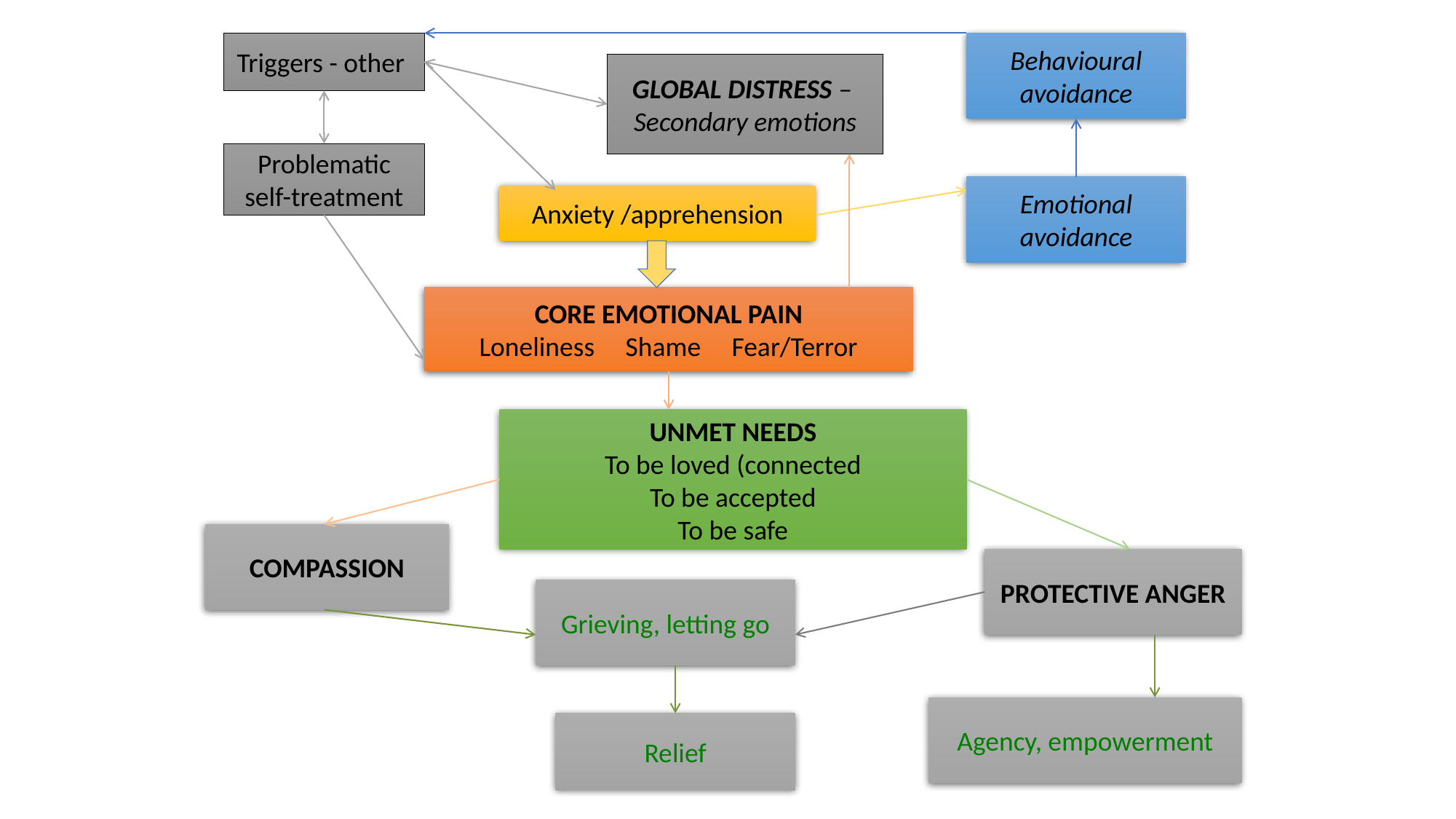

Triggers - other
Behavioural avoidance
GLOBAL DISTRESS –
Secondary emotions
Problematic self-treatment
Emotional avoidance
Anxiety /apprehension

CORE EMOTIONAL PAIN
Loneliness     Shame     Fear/Terror
UNMET NEEDS
To be loved (connected
To be accepted
To be safe
COMPASSION
PROTECTIVE ANGER
Grieving, letting go
Agency, empowerment
Relief